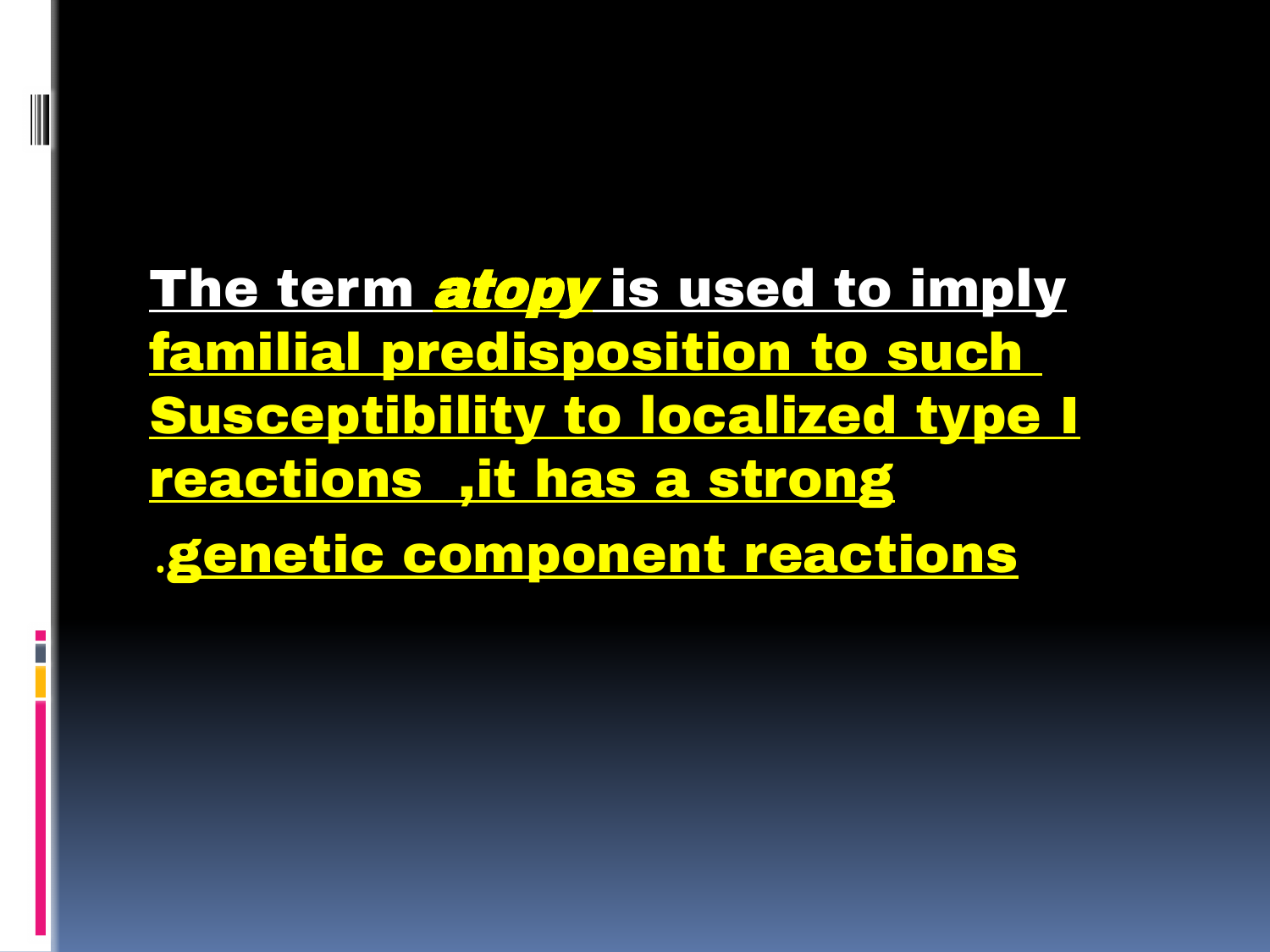

#
The term atopy is used to imply familial predisposition to such  Susceptibility to localized type I reactions  ,it has a strong
genetic component reactions.